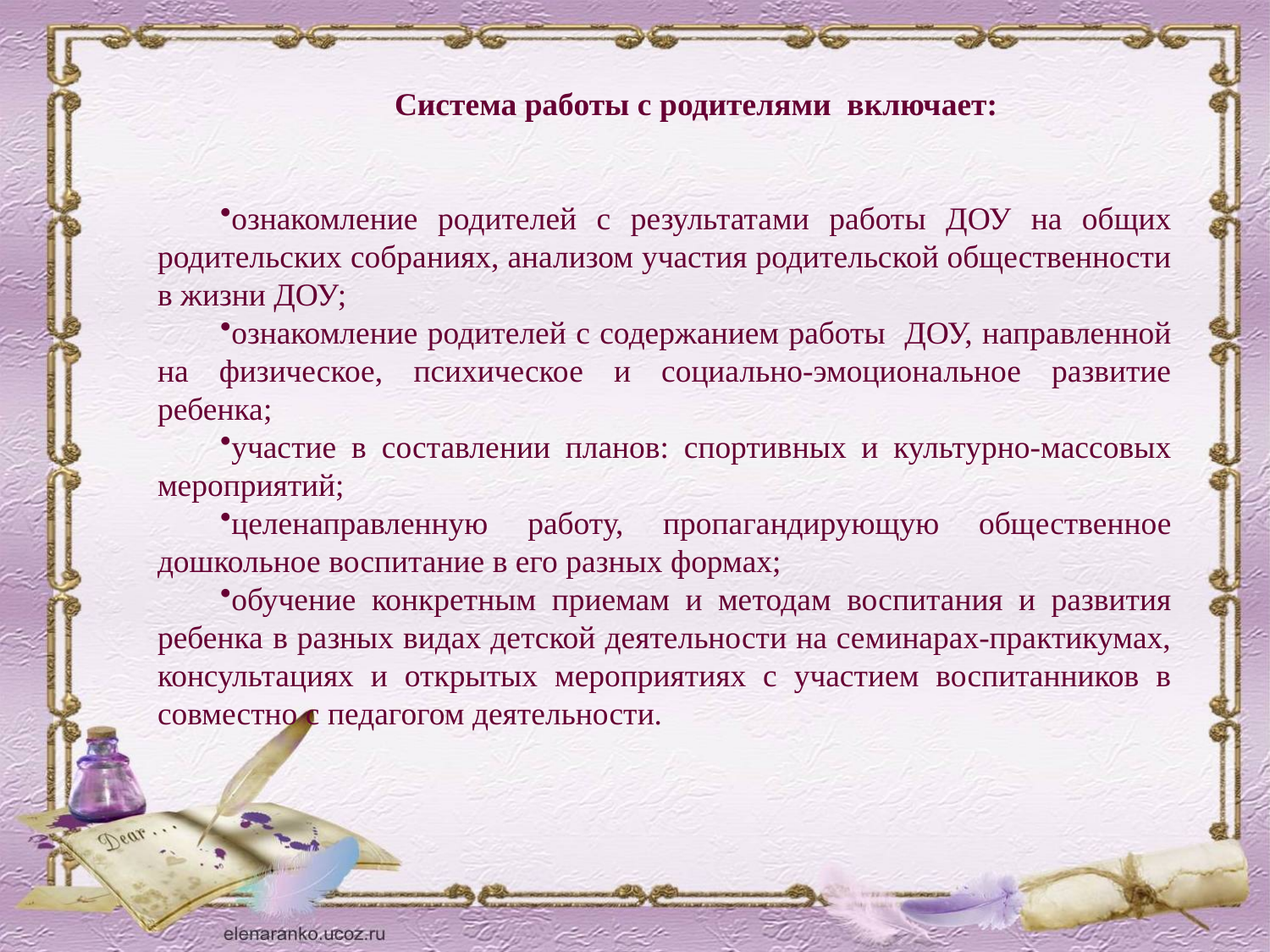

Система работы с родителями  включает:

ознакомление родителей с результатами работы ДОУ на общих родительских собраниях, анализом участия родительской общественности в жизни ДОУ;
ознакомление родителей с содержанием работы  ДОУ, направленной на физическое, психическое и социально-эмоциональное развитие ребенка;
участие в составлении планов: спортивных и культурно-массовых мероприятий;
целенаправленную работу, пропагандирующую общественное дошкольное воспитание в его разных формах;
обучение конкретным приемам и методам воспитания и развития ребенка в разных видах детской деятельности на семинарах-практикумах, консультациях и открытых мероприятиях с участием воспитанников в совместно с педагогом деятельности.